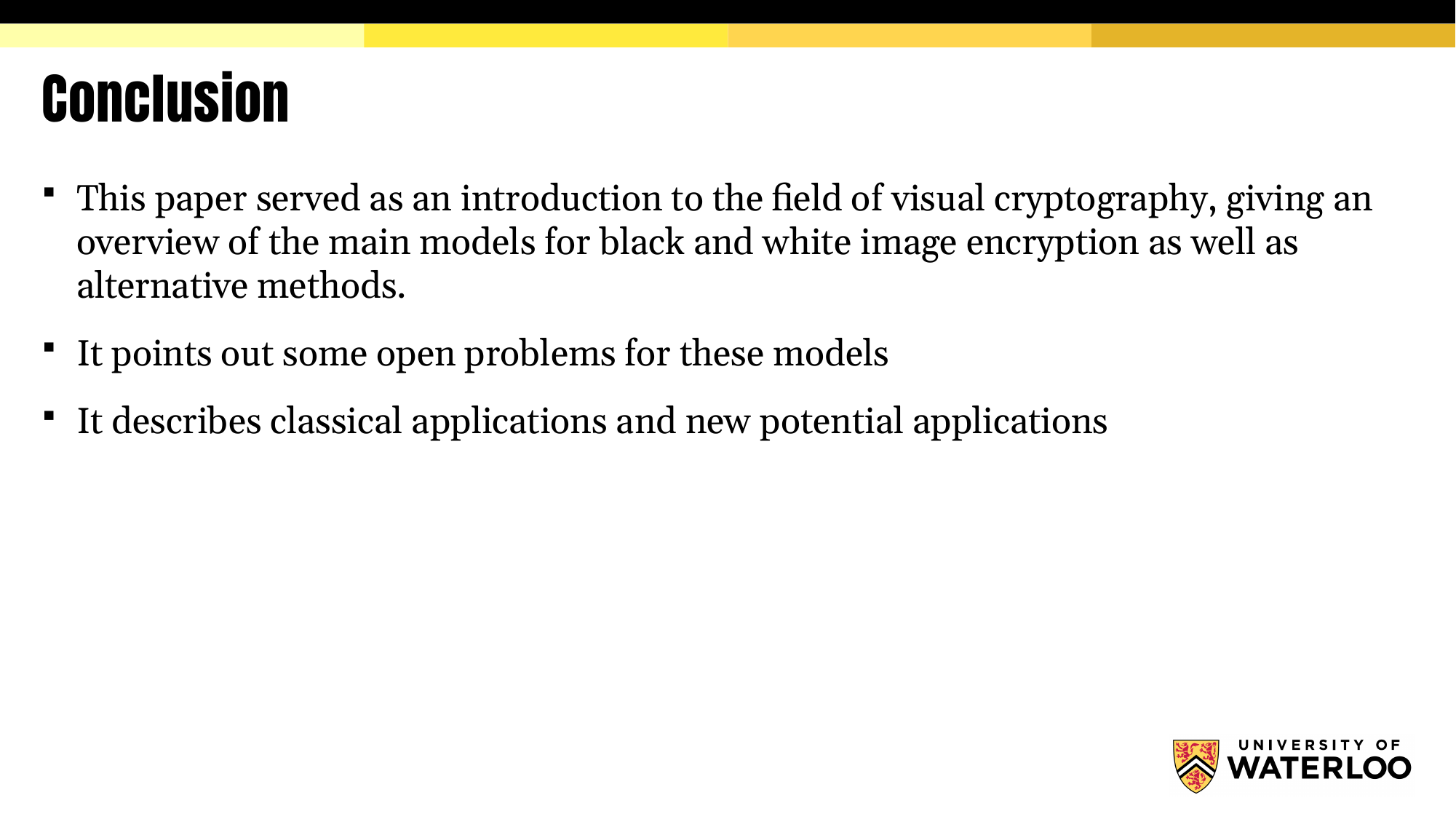

# Conclusion
This paper served as an introduction to the field of visual cryptography, giving an overview of the main models for black and white image encryption as well as alternative methods.
It points out some open problems for these models
It describes classical applications and new potential applications